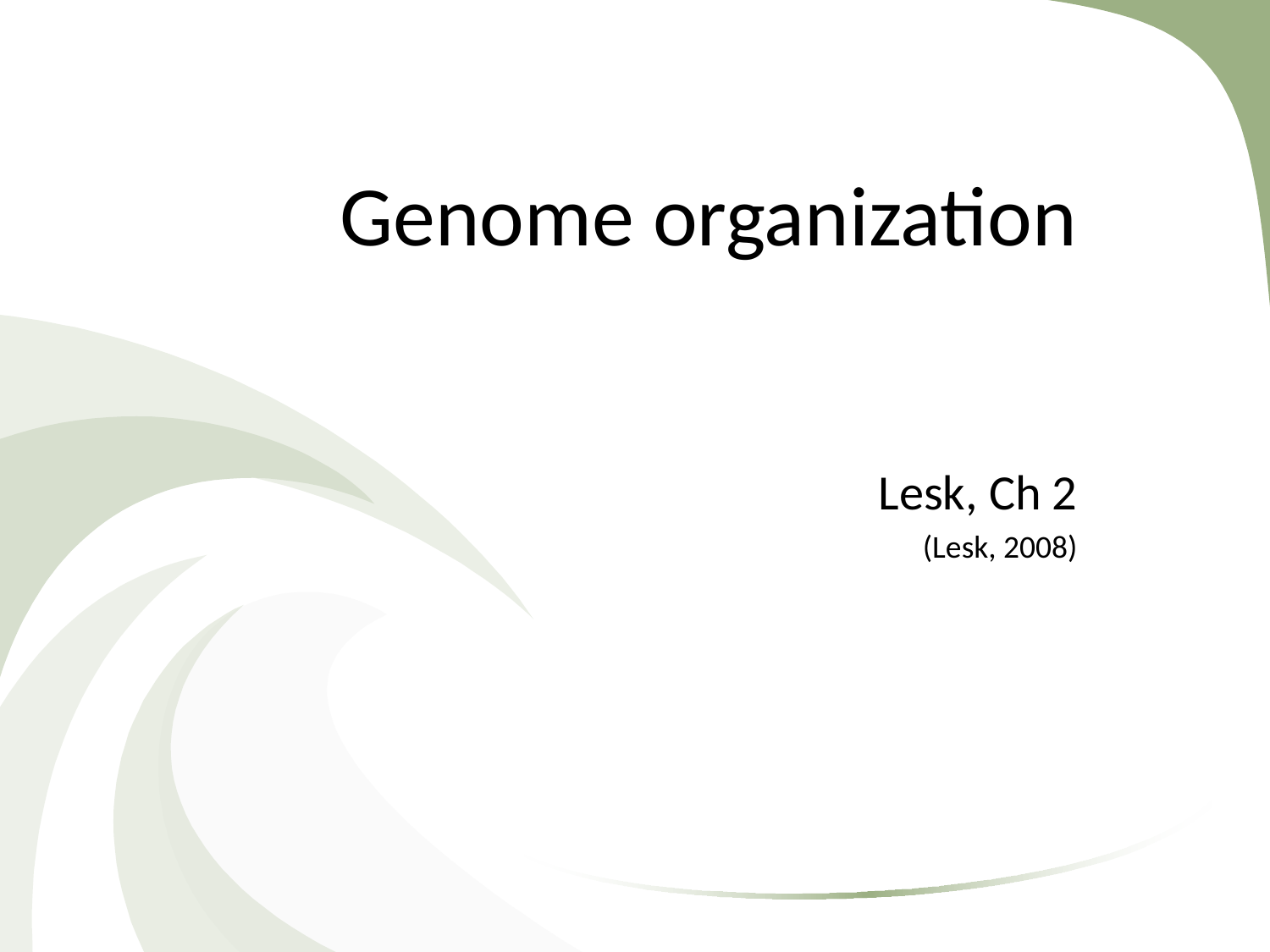

# Genome organization
Lesk, Ch 2
(Lesk, 2008)